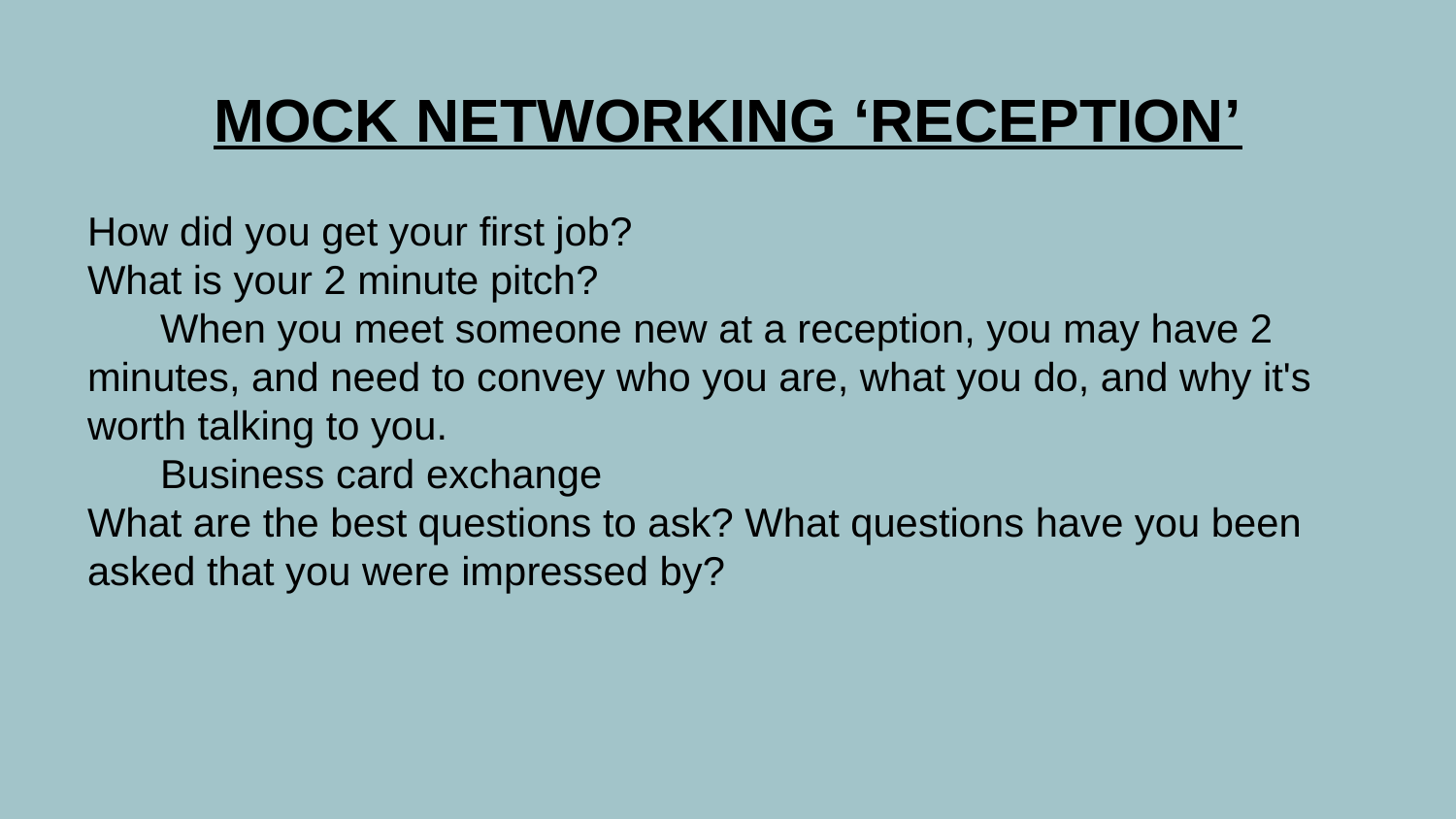

# MOCK NETWORKING ‘RECEPTION’
How did you get your first job?
What is your 2 minute pitch?
When you meet someone new at a reception, you may have 2 minutes, and need to convey who you are, what you do, and why it's worth talking to you.
Business card exchange
What are the best questions to ask? What questions have you been asked that you were impressed by?